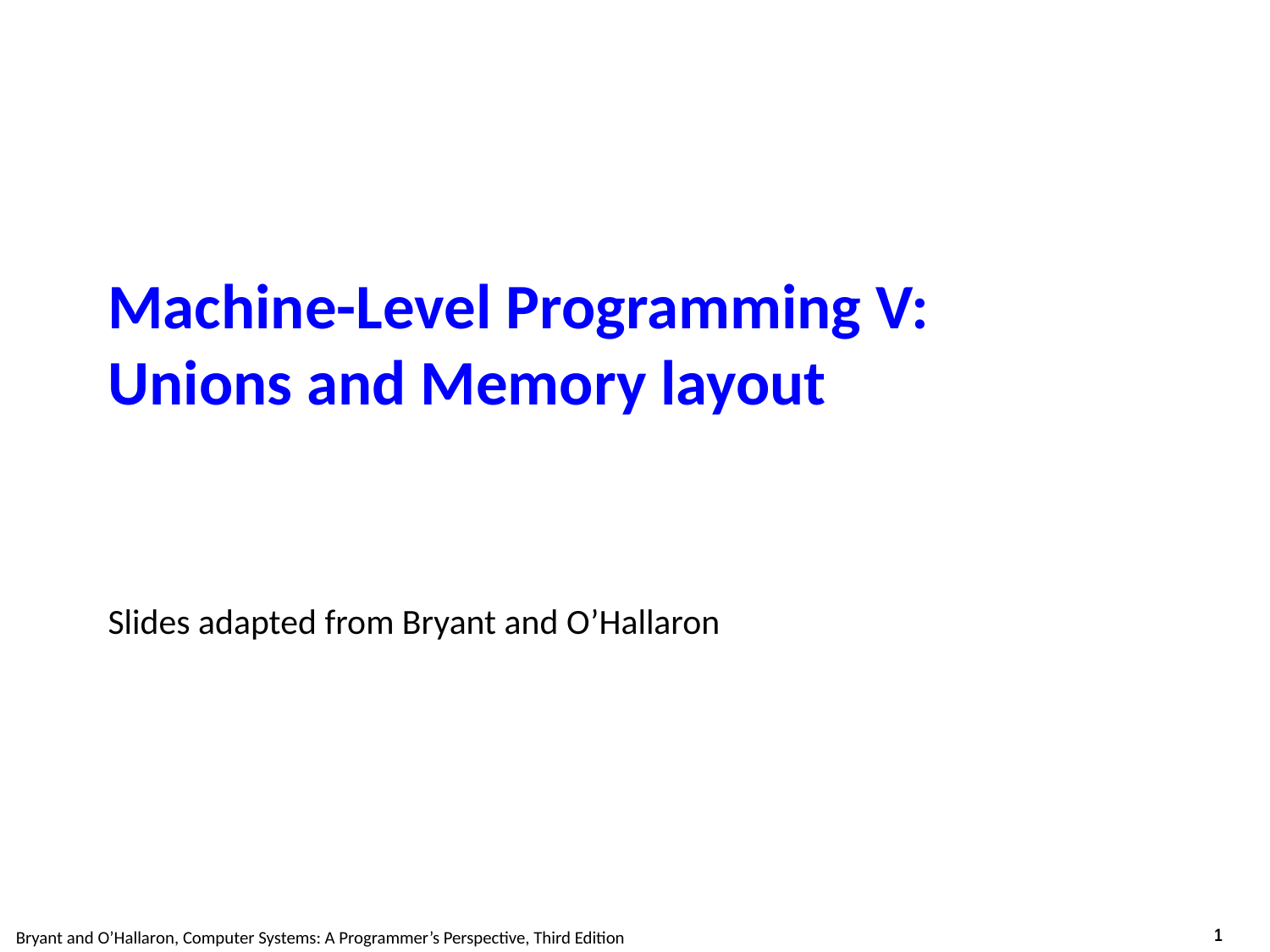

# Machine-Level Programming V: Unions and Memory layout
Slides adapted from Bryant and O’Hallaron